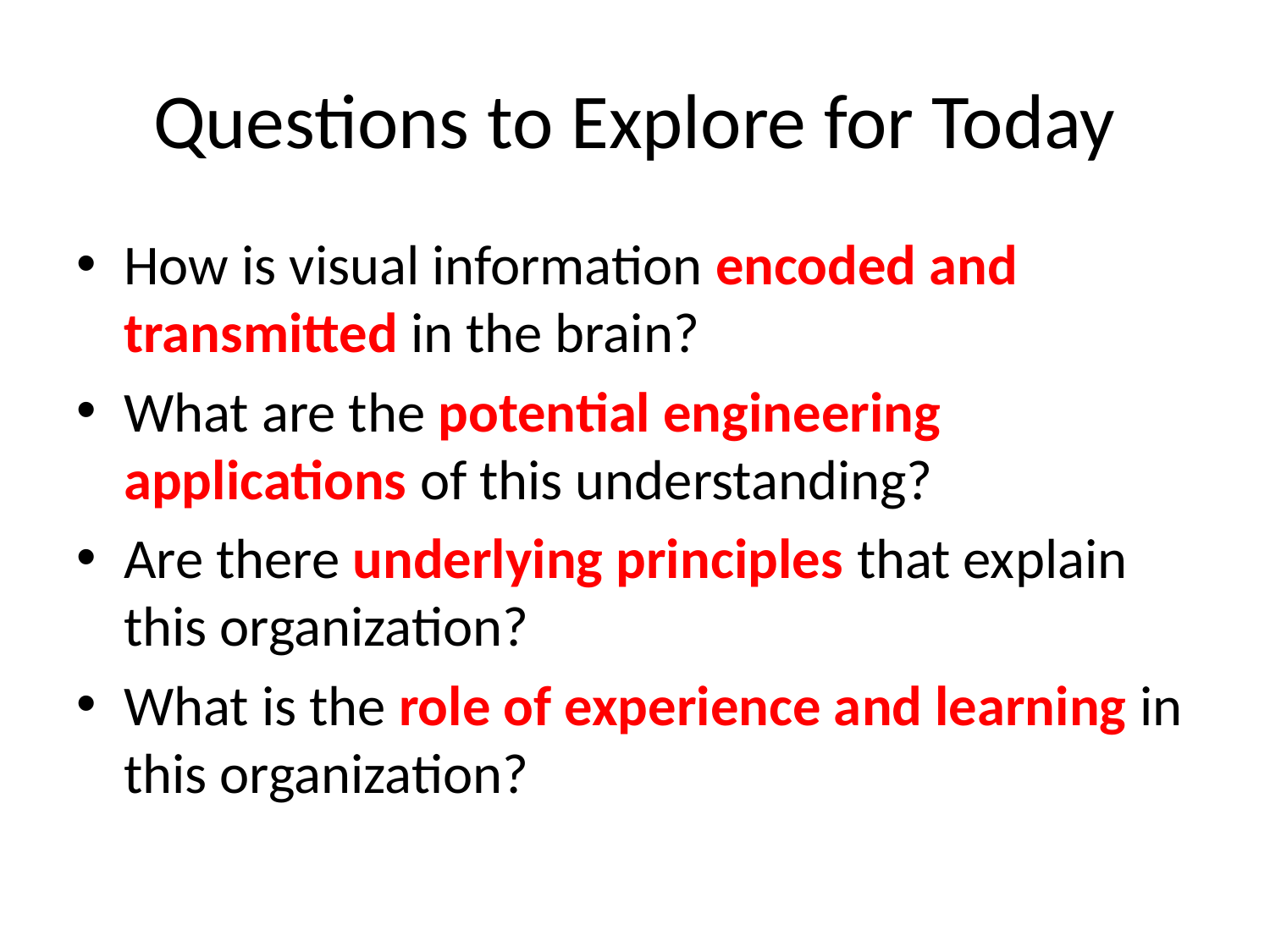

# Questions to Explore for Today
How is visual information encoded and transmitted in the brain?
What are the potential engineering applications of this understanding?
Are there underlying principles that explain this organization?
What is the role of experience and learning in this organization?